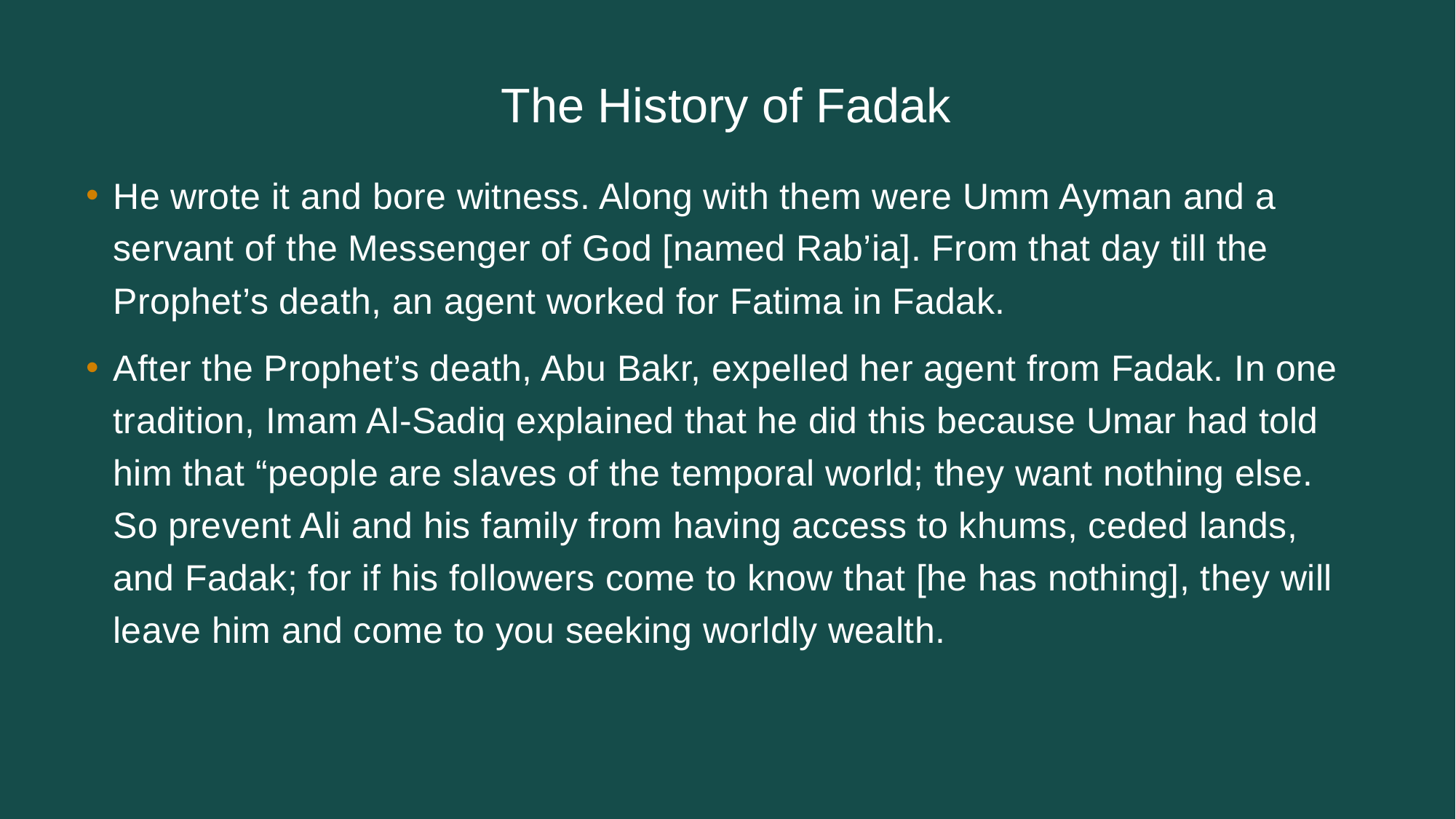

# The History of Fadak
He wrote it and bore witness. Along with them were Umm Ayman and a servant of the Messenger of God [named Rab’ia]. From that day till the Prophet’s death, an agent worked for Fatima in Fadak.
After the Prophet’s death, Abu Bakr, expelled her agent from Fadak. In one tradition, Imam Al-Sadiq explained that he did this because Umar had told him that “people are slaves of the temporal world; they want nothing else. So prevent Ali and his family from having access to khums, ceded lands, and Fadak; for if his followers come to know that [he has nothing], they will leave him and come to you seeking worldly wealth.